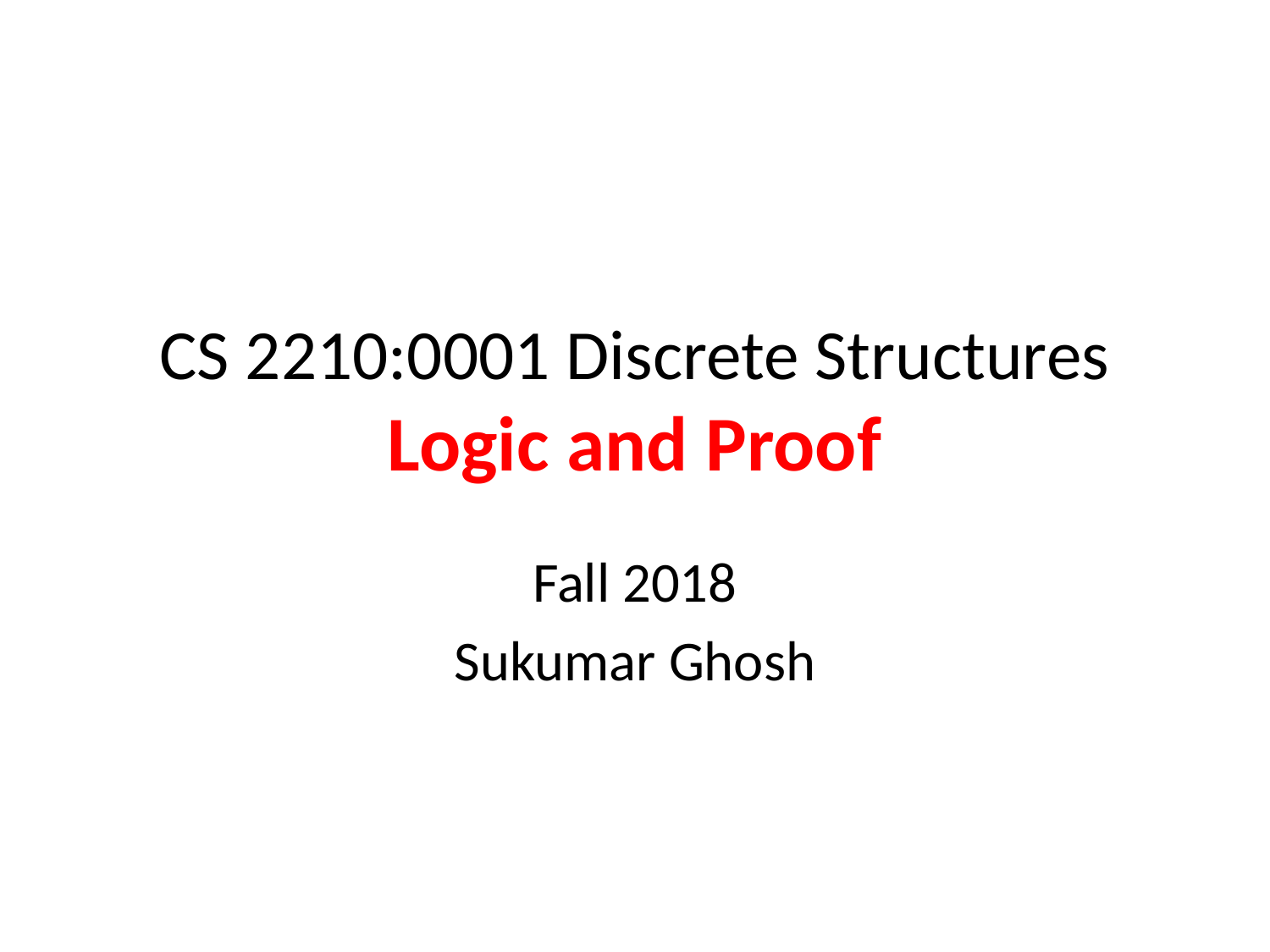

# CS 2210:0001 Discrete Structures Logic and Proof
Fall 2018
Sukumar Ghosh